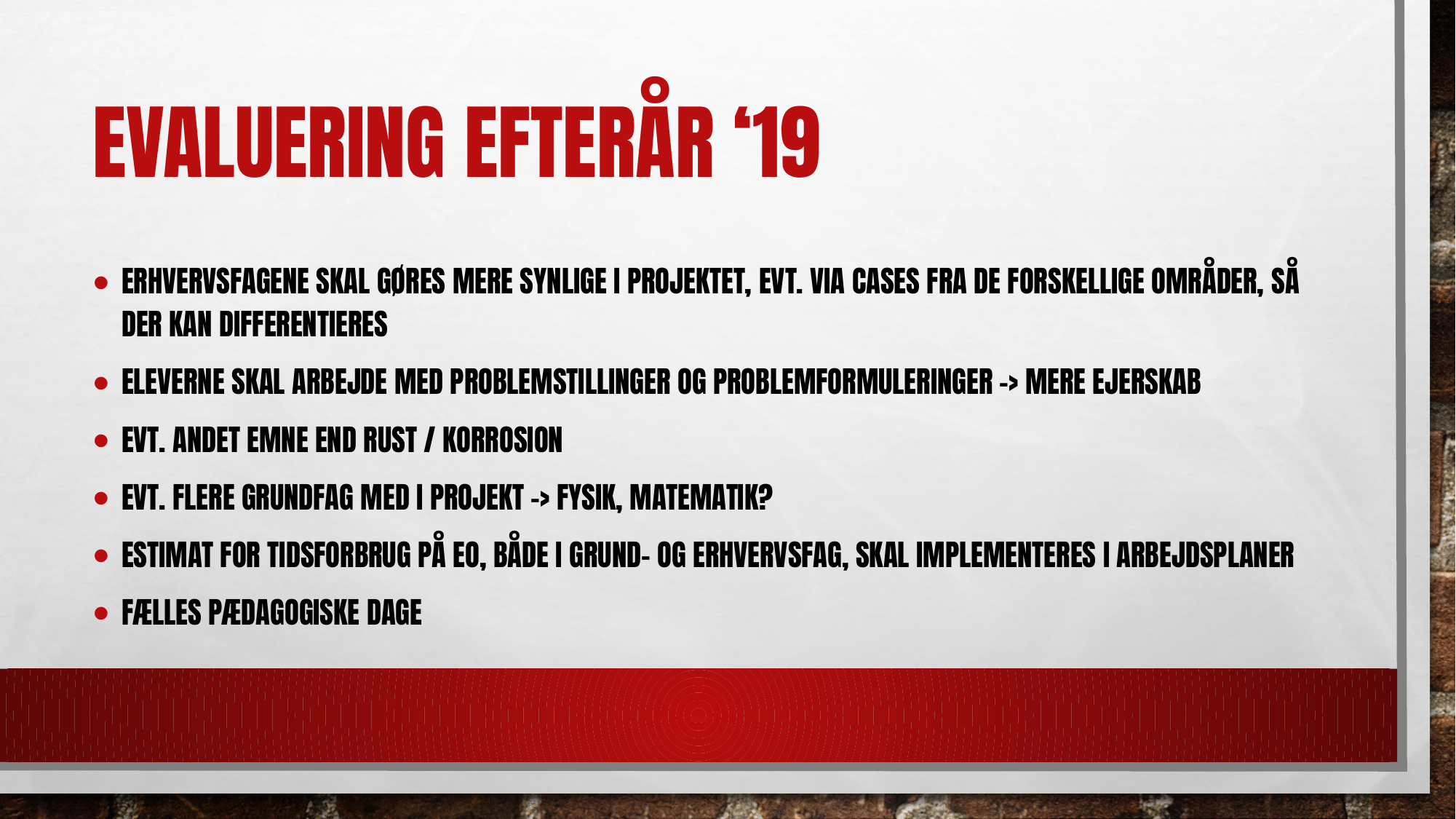

# Evaluering efterår ‘19
Erhvervsfagene skal gøres mere synlige i projektet, evt. via cases fra de forskellige områder, så der kan differentieres
Eleverne skal arbejde med problemstillinger og problemformuleringer -> mere ejerskab
Evt. andet emne end rust / korrosion
Evt. flere grundfag med i projekt -> fysik, matematik?
Estimat for tidsforbrug på eo, både i grund- og erhvervsfag, skal implementeres i arbejdsplaner
Fælles pædagogiske dage